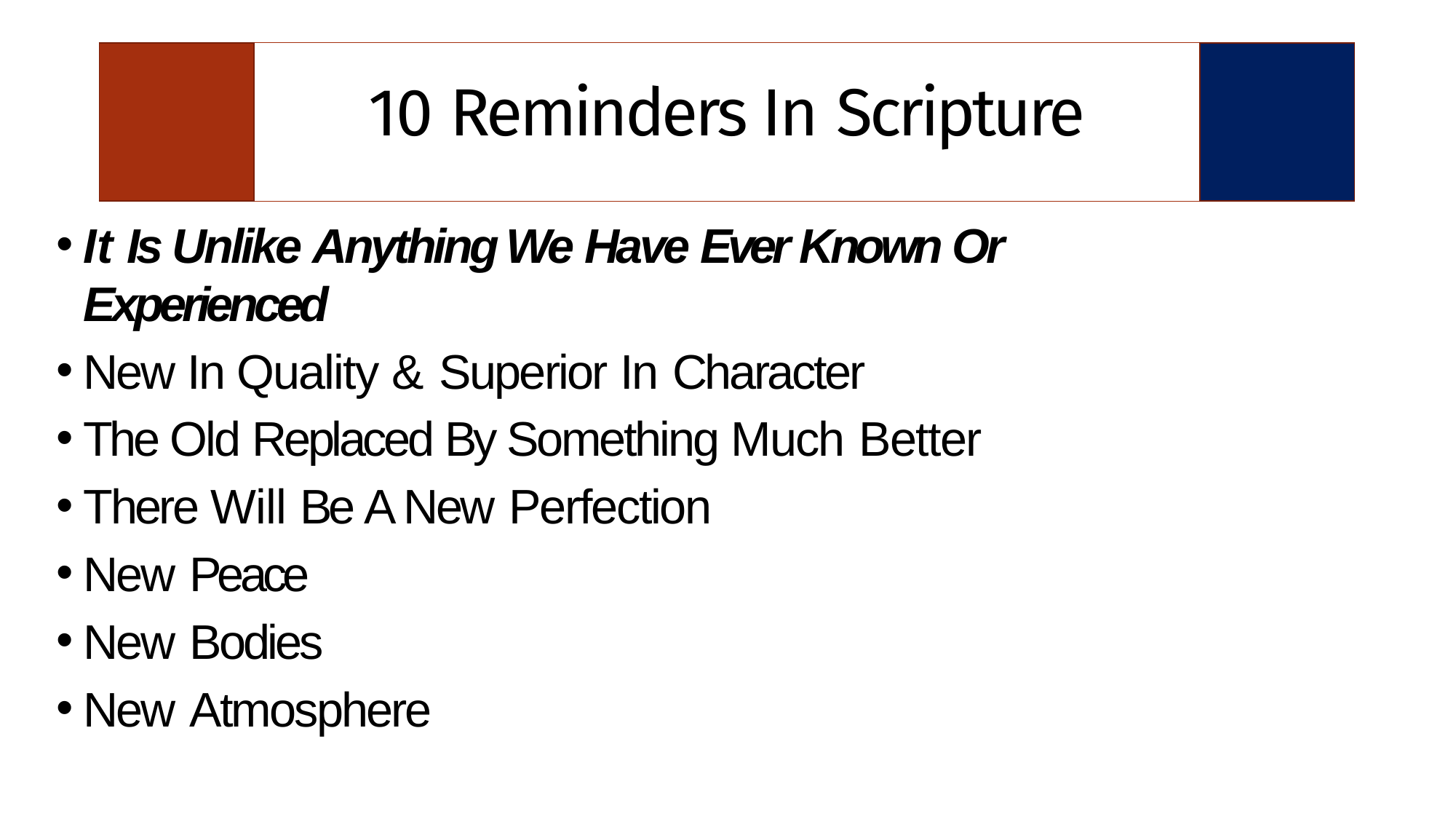

|  | 10 Reminders In Scripture |  |
| --- | --- | --- |
It Is Unlike Anything We Have Ever Known Or Experienced
New In Quality & Superior In Character
The Old Replaced By Something Much Better
There Will Be A New Perfection
New Peace
New Bodies
New Atmosphere